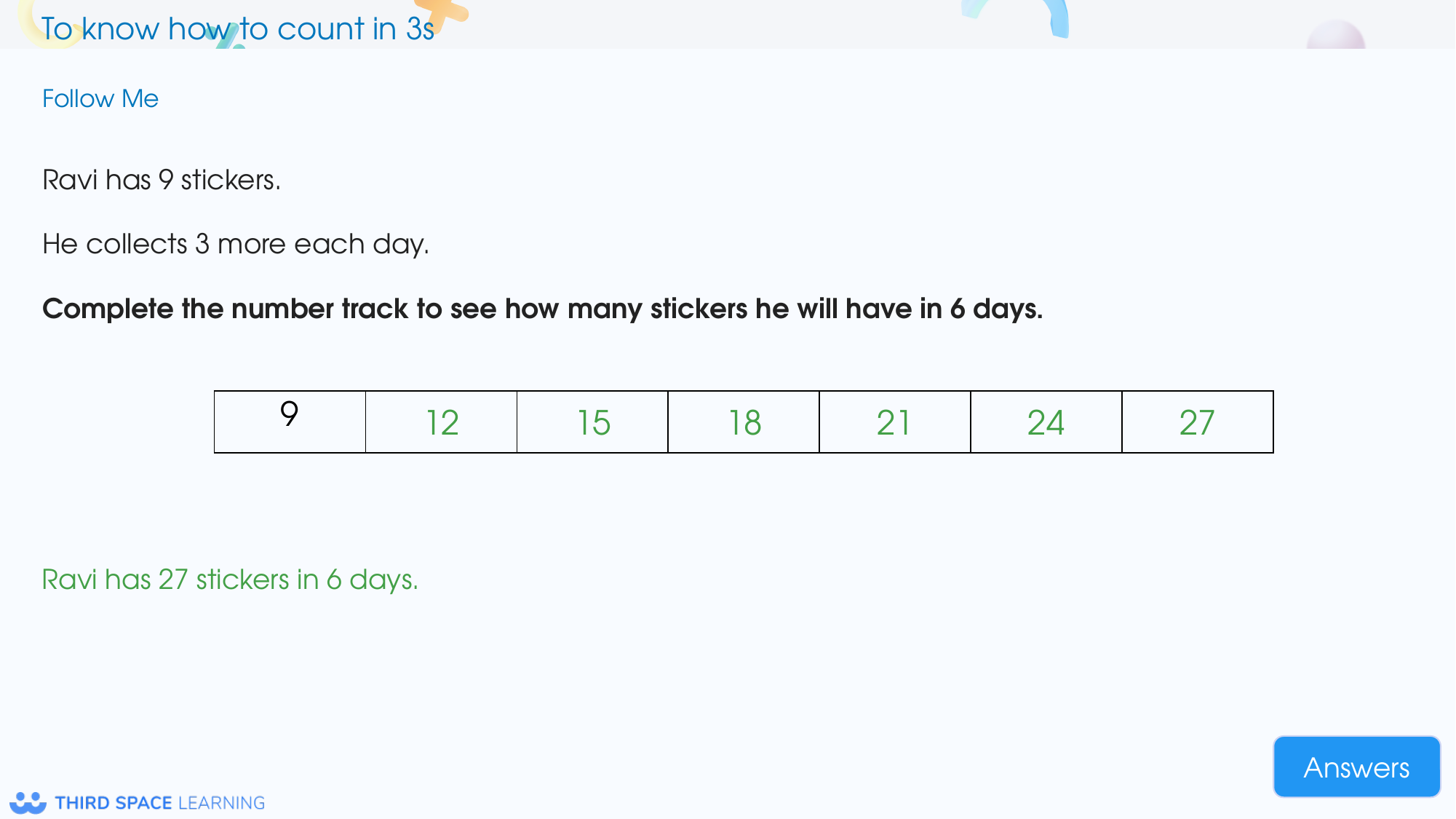

Follow Me
Ravi has 9 stickers.
He collects 3 more each day.
Complete the number track to see how many stickers he will have in 6 days.
| 9 |  |  |  |  |  |  |
| --- | --- | --- | --- | --- | --- | --- |
12
15
18
24
21
27
Ravi has 27 stickers in 6 days.
Answers